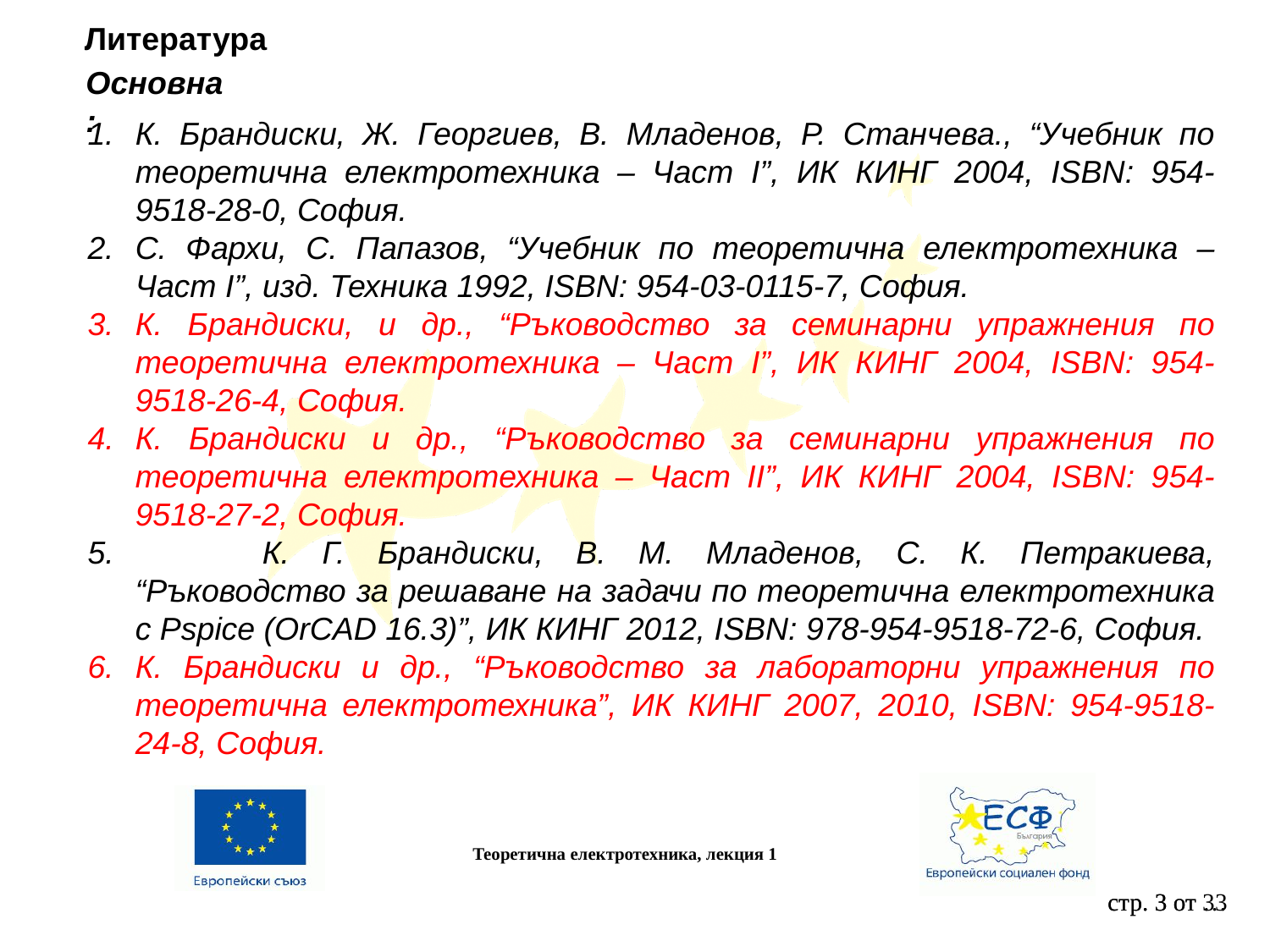

Литература
Основна:
1.	К. Брандиски, Ж. Георгиев, В. Младенов, Р. Станчева., “Учебник по теоретична електротехника – Част I”, ИК КИНГ 2004, ISBN: 954-9518-28-0, София.
2.	С. Фархи, С. Папазов, “Учебник по теоретична електротехника – Част I”, изд. Техника 1992, ISBN: 954-03-0115-7, София.
3.	К. Брандиски, и др., “Ръководство за семинарни упражнения по теоретична електротехника – Част I”, ИК КИНГ 2004, ISBN: 954-9518-26-4, София.
К. Брандиски и др., “Ръководство за семинарни упражнения по теоретична електротехника – Част II”, ИК КИНГ 2004, ISBN: 954-9518-27-2, София.
	К. Г. Брандиски, В. М. Младенов, С. К. Петракиева, “Ръководство за решаване на задачи по теоретична електротехника с Pspice (OrCAD 16.3)”, ИК КИНГ 2012, ISBN: 978-954-9518-72-6, София.
6.	К. Брандиски и др., “Ръководство за лабораторни упражнения по теоретична електротехника”, ИК КИНГ 2007, 2010, ISBN: 954-9518-24-8, София.
Теоретична електротехника, лекция 1